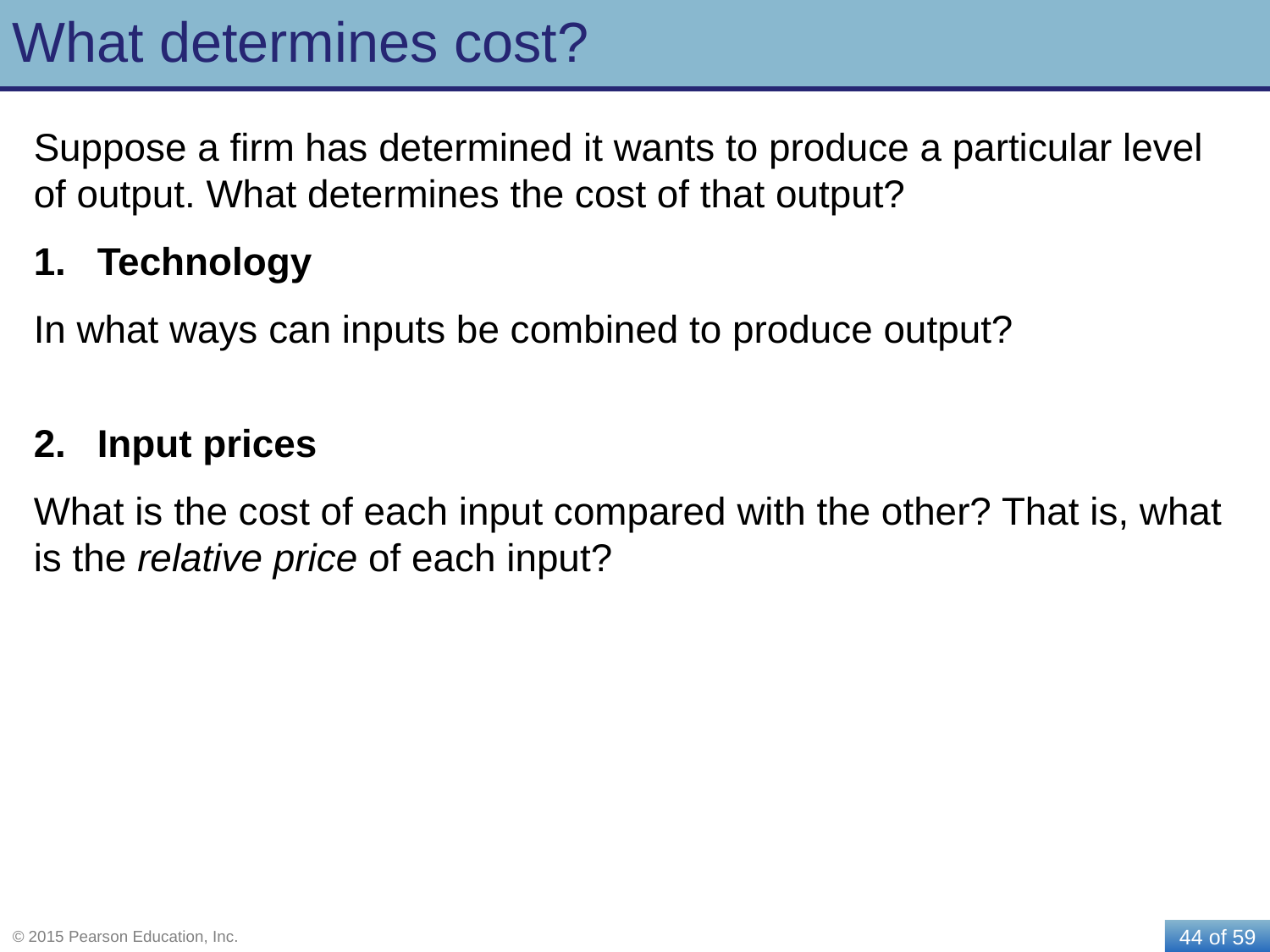

# What determines cost?
Suppose a firm has determined it wants to produce a particular level of output. What determines the cost of that output?
Technology
In what ways can inputs be combined to produce output?
Input prices
What is the cost of each input compared with the other? That is, what is the relative price of each input?